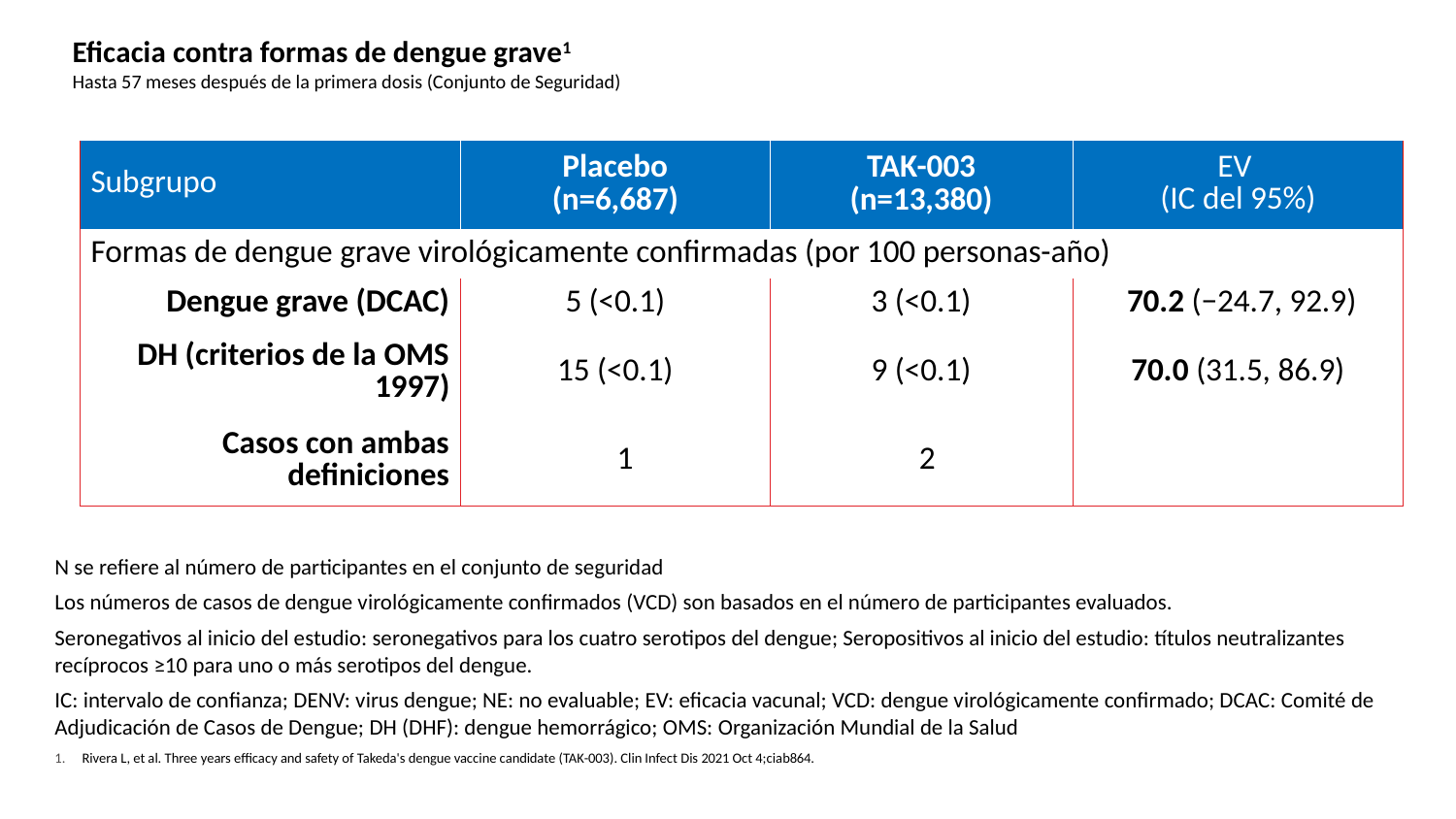

# Eficacia contra formas de dengue grave1 Hasta 57 meses después de la primera dosis (Conjunto de Seguridad)
| Subgrupo | Placebo (n=6,687) | TAK-003 (n=13,380) | EV (IC del 95%) |
| --- | --- | --- | --- |
| Formas de dengue grave virológicamente confirmadas (por 100 personas-año) |  |  |  |
| Dengue grave (DCAC) | 5 (<0.1) | 3 (<0.1) | 70.2 (−24.7, 92.9) |
| DH (criterios de la OMS 1997) | 15 (<0.1) | 9 (<0.1) | 70.0 (31.5, 86.9) |
| Casos con ambas definiciones | 1 | 2 |  |
N se refiere al número de participantes en el conjunto de seguridad
Los números de casos de dengue virológicamente confirmados (VCD) son basados en el número de participantes evaluados.
Seronegativos al inicio del estudio: seronegativos para los cuatro serotipos del dengue; Seropositivos al inicio del estudio: títulos neutralizantes recíprocos ≥10 para uno o más serotipos del dengue.
IC: intervalo de confianza; DENV: virus dengue; NE: no evaluable; EV: eficacia vacunal; VCD: dengue virológicamente confirmado; DCAC: Comité de Adjudicación de Casos de Dengue; DH (DHF): dengue hemorrágico; OMS: Organización Mundial de la Salud
Rivera L, et al. Three years efficacy and safety of Takeda's dengue vaccine candidate (TAK-003). Clin Infect Dis 2021 Oct 4;ciab864.